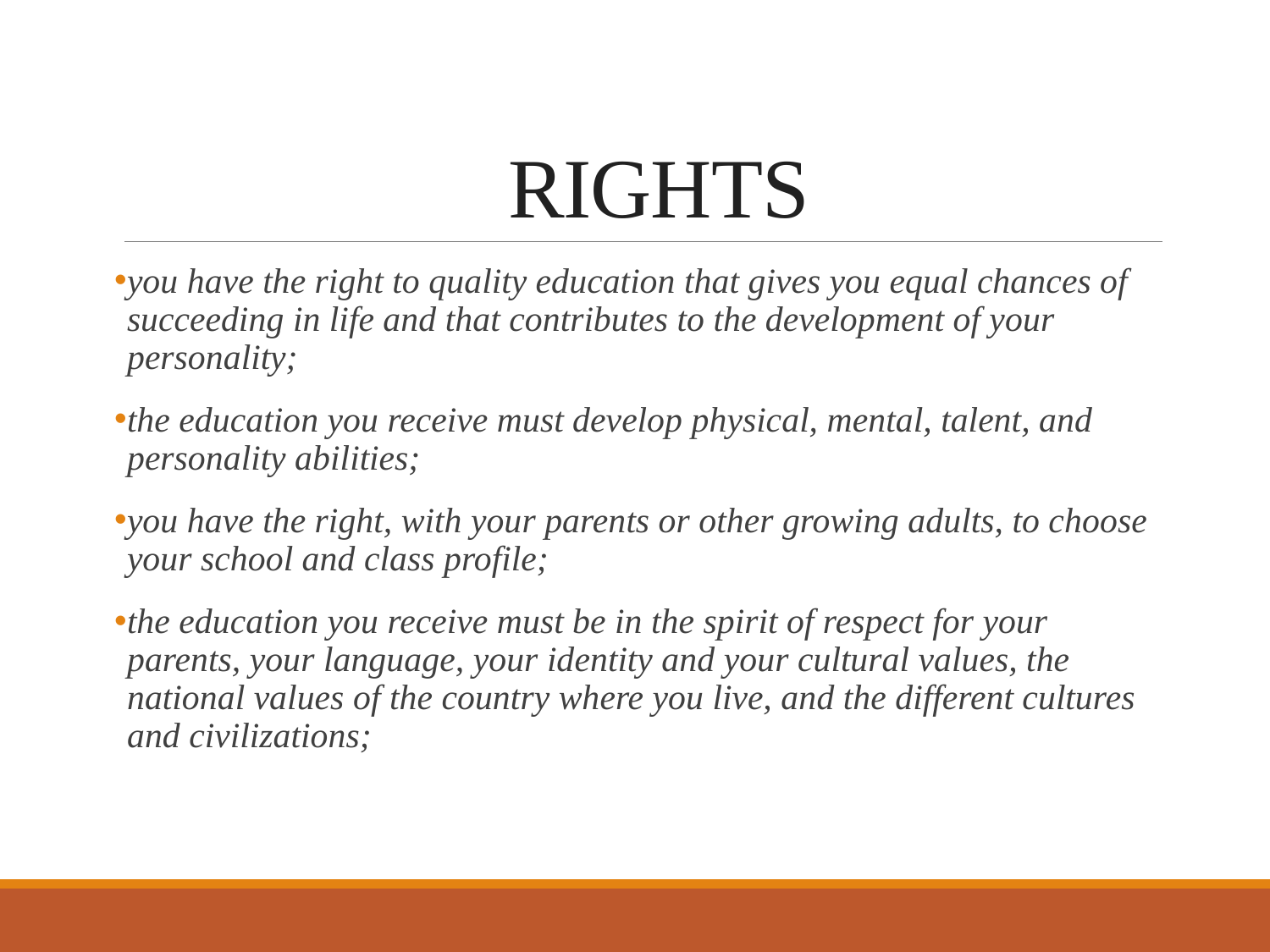

# RIGHTS
you have the right to quality education that gives you equal chances of succeeding in life and that contributes to the development of your personality;
the education you receive must develop physical, mental, talent, and personality abilities;
you have the right, with your parents or other growing adults, to choose your school and class profile;
the education you receive must be in the spirit of respect for your parents, your language, your identity and your cultural values, the national values ​​of the country where you live, and the different cultures and civilizations;